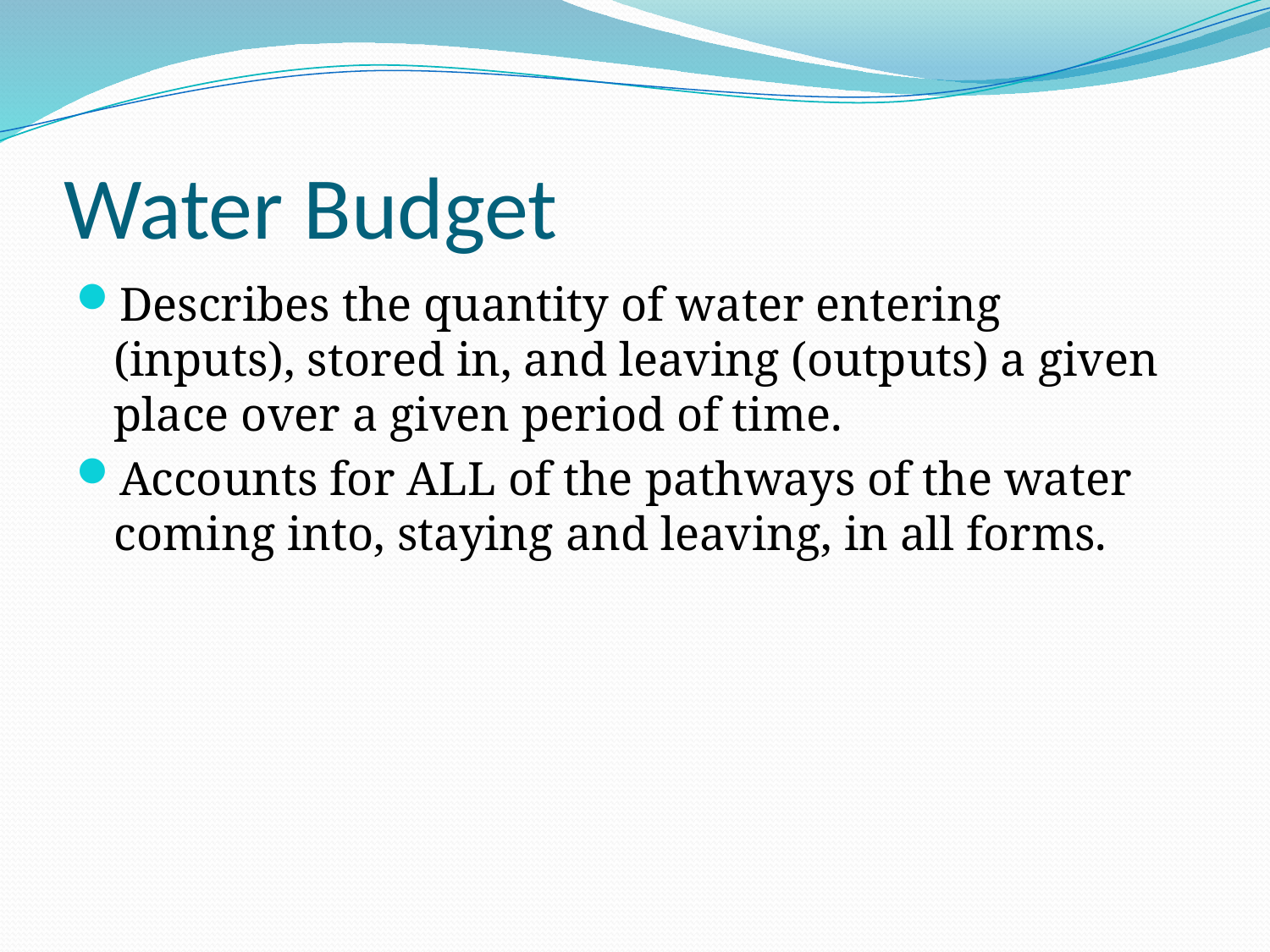

# Water Budget
Describes the quantity of water entering (inputs), stored in, and leaving (outputs) a given place over a given period of time.
Accounts for ALL of the pathways of the water coming into, staying and leaving, in all forms.